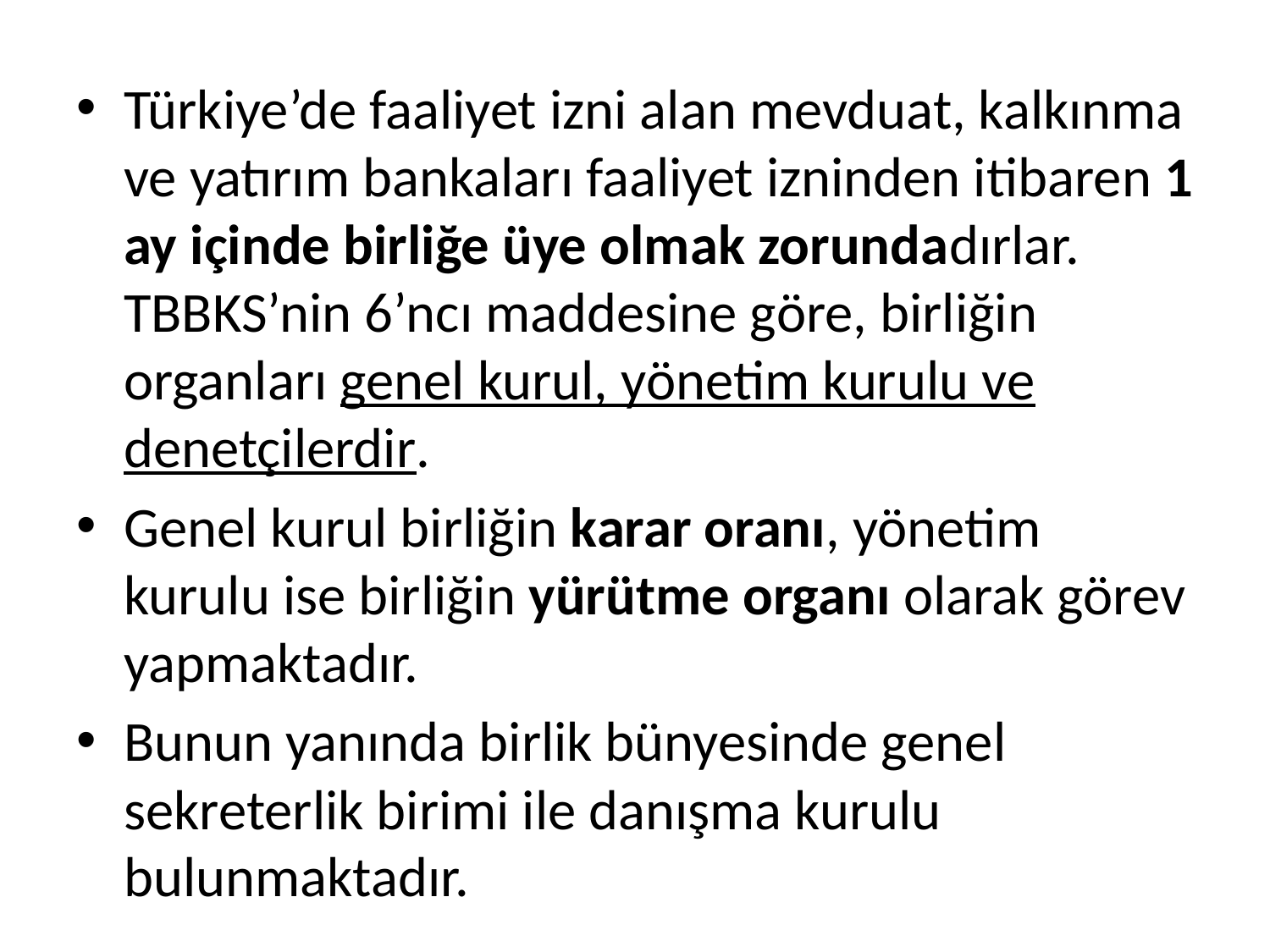

Türkiye’de faaliyet izni alan mevduat, kalkınma ve yatırım bankaları faaliyet izninden itibaren 1 ay içinde birliğe üye olmak zorundadırlar. TBBKS’nin 6’ncı maddesine göre, birliğin organları genel kurul, yönetim kurulu ve denetçilerdir.
Genel kurul birliğin karar oranı, yönetim kurulu ise birliğin yürütme organı olarak görev yapmaktadır.
Bunun yanında birlik bünyesinde genel sekreterlik birimi ile danışma kurulu bulunmaktadır.